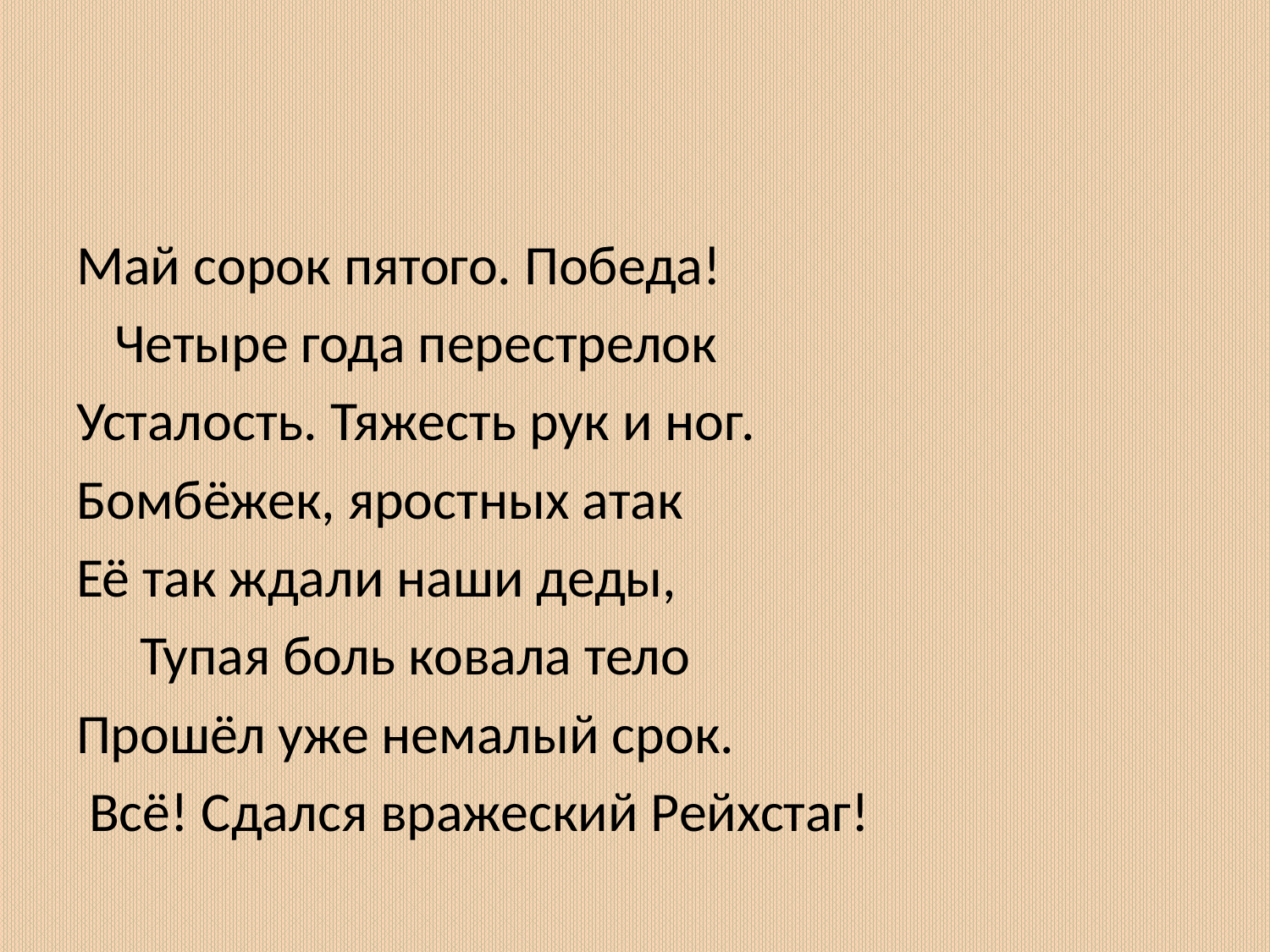

Май сорок пятого. Победа!
   Четыре года перестрелок
Усталость. Тяжесть рук и ног.
Бомбёжек, яростных атак
Её так ждали наши деды,
     Тупая боль ковала тело
Прошёл уже немалый срок.
 Всё! Сдался вражеский Рейхстаг!